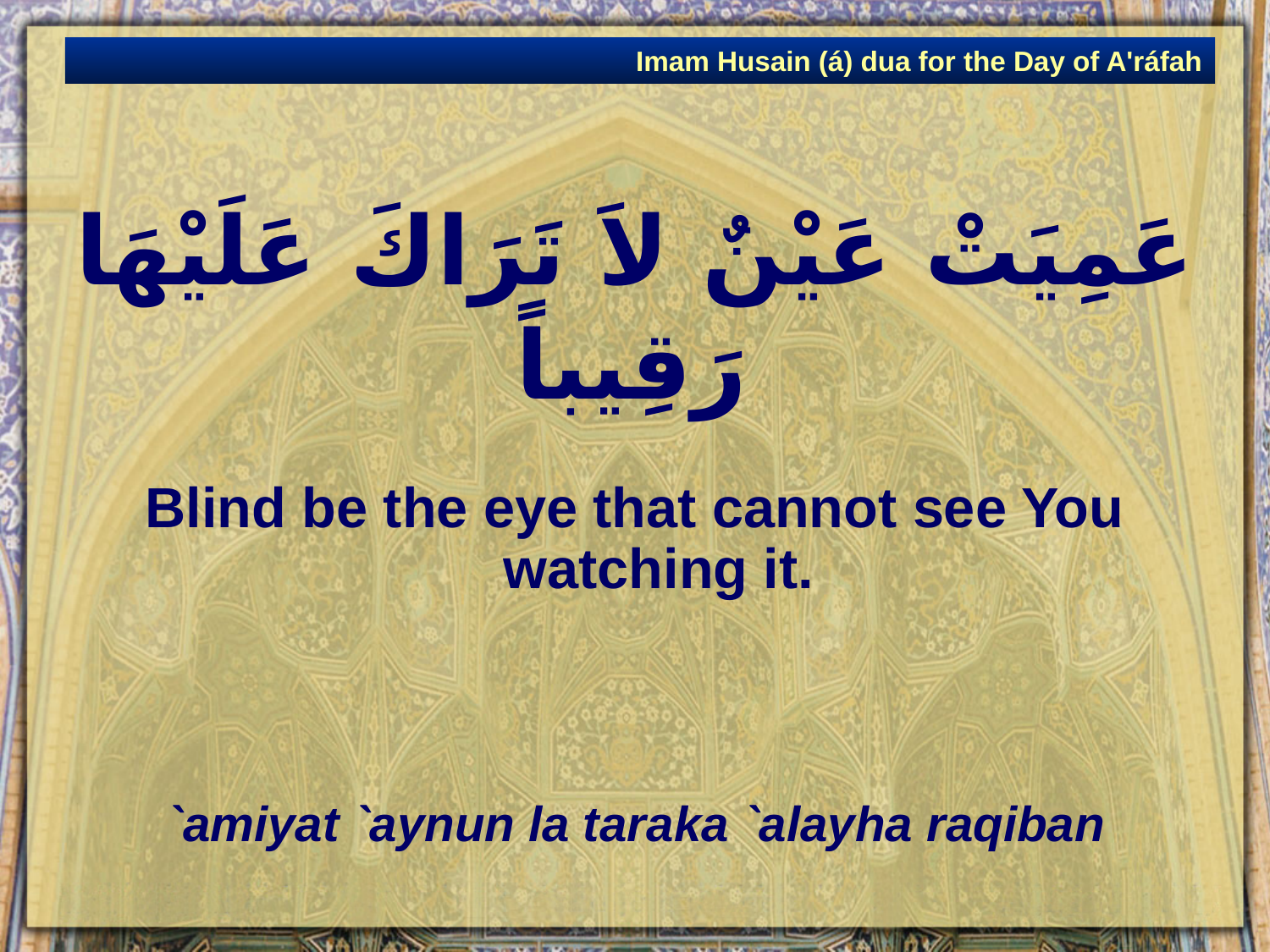

Imam Husain (á) dua for the Day of A'ráfah
# عَمِيَتْ عَيْنٌ لاَ تَرَاكَ عَلَيْهَا رَقِيباً
Blind be the eye that cannot see You watching it.
`amiyat `aynun la taraka `alayha raqiban